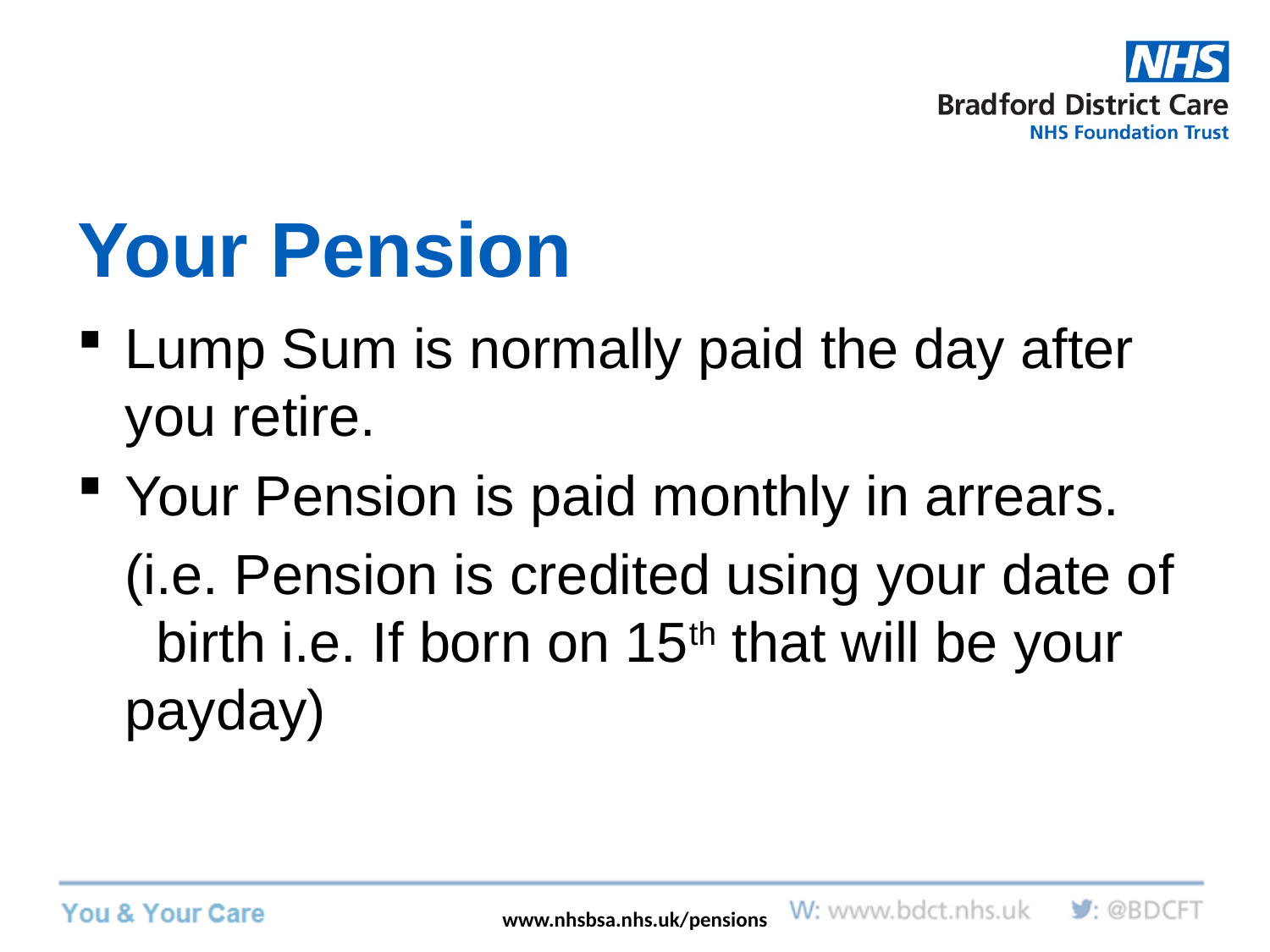

# Your Pension
Lump Sum is normally paid the day after you retire.
Your Pension is paid monthly in arrears.
   (i.e. Pension is credited using your date of     birth i.e. If born on 15th that will be your payday)

www.nhsbsa.nhs.uk/pensions